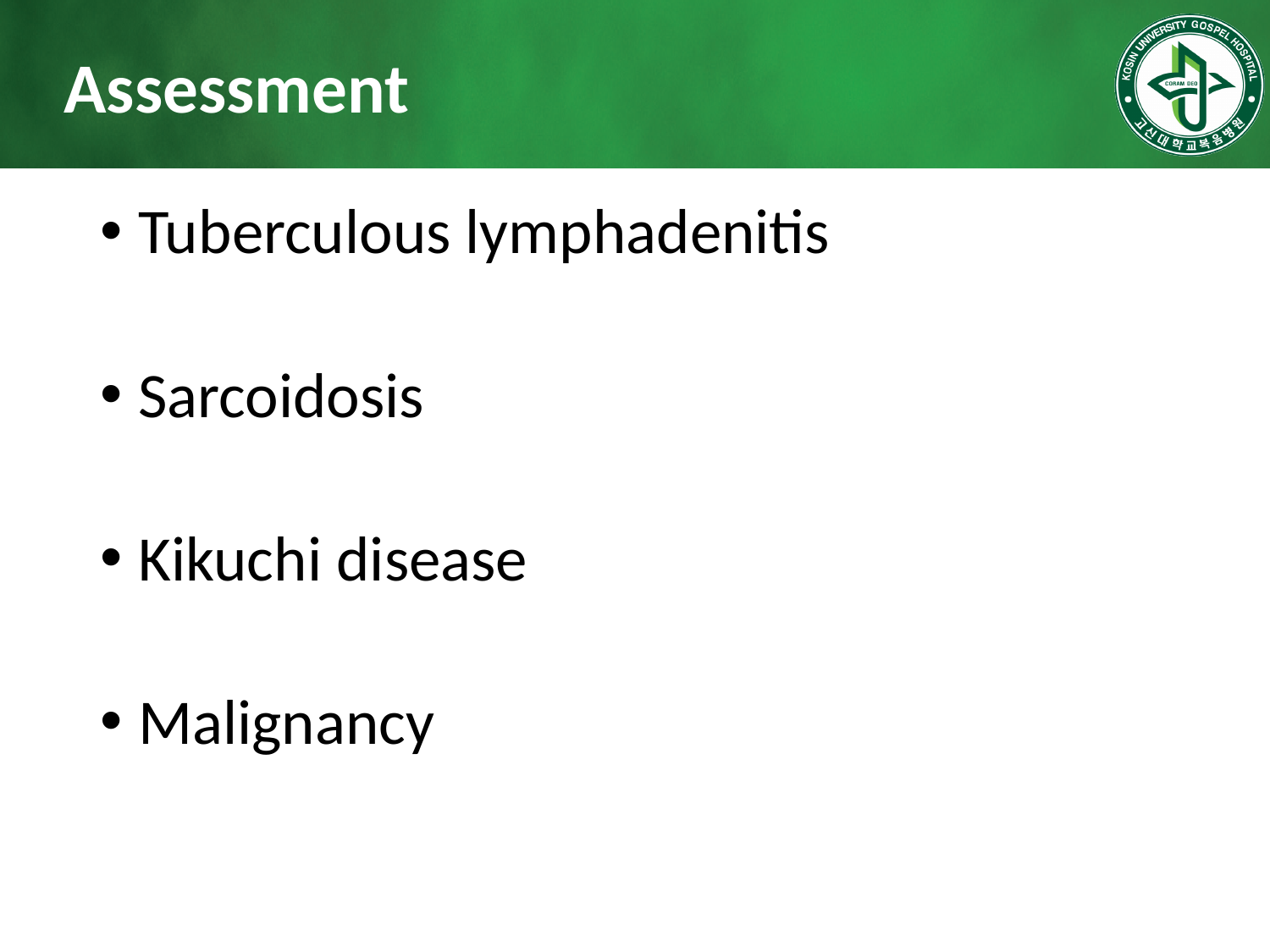

# Assessment
 Tuberculous lymphadenitis

 Sarcoidosis

 Kikuchi disease

 Malignancy